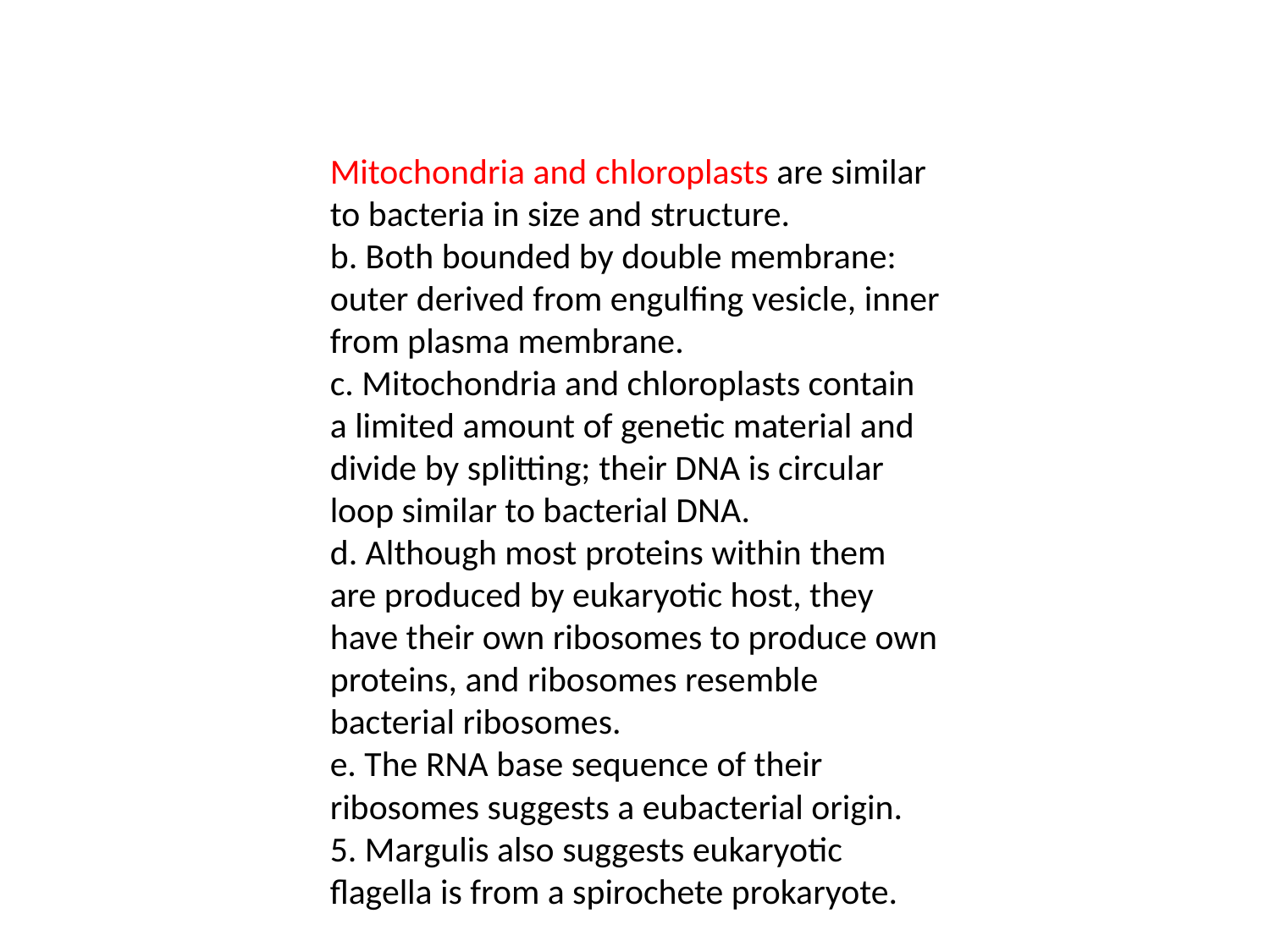

Mitochondria and chloroplasts are similar to bacteria in size and structure.
b. Both bounded by double membrane: outer derived from engulfing vesicle, inner from plasma membrane.
c. Mitochondria and chloroplasts contain a limited amount of genetic material and divide by splitting; their DNA is circular loop similar to bacterial DNA.
d. Although most proteins within them are produced by eukaryotic host, they have their own ribosomes to produce own proteins, and ribosomes resemble bacterial ribosomes.
e. The RNA base sequence of their ribosomes suggests a eubacterial origin.
5. Margulis also suggests eukaryotic flagella is from a spirochete prokaryote.